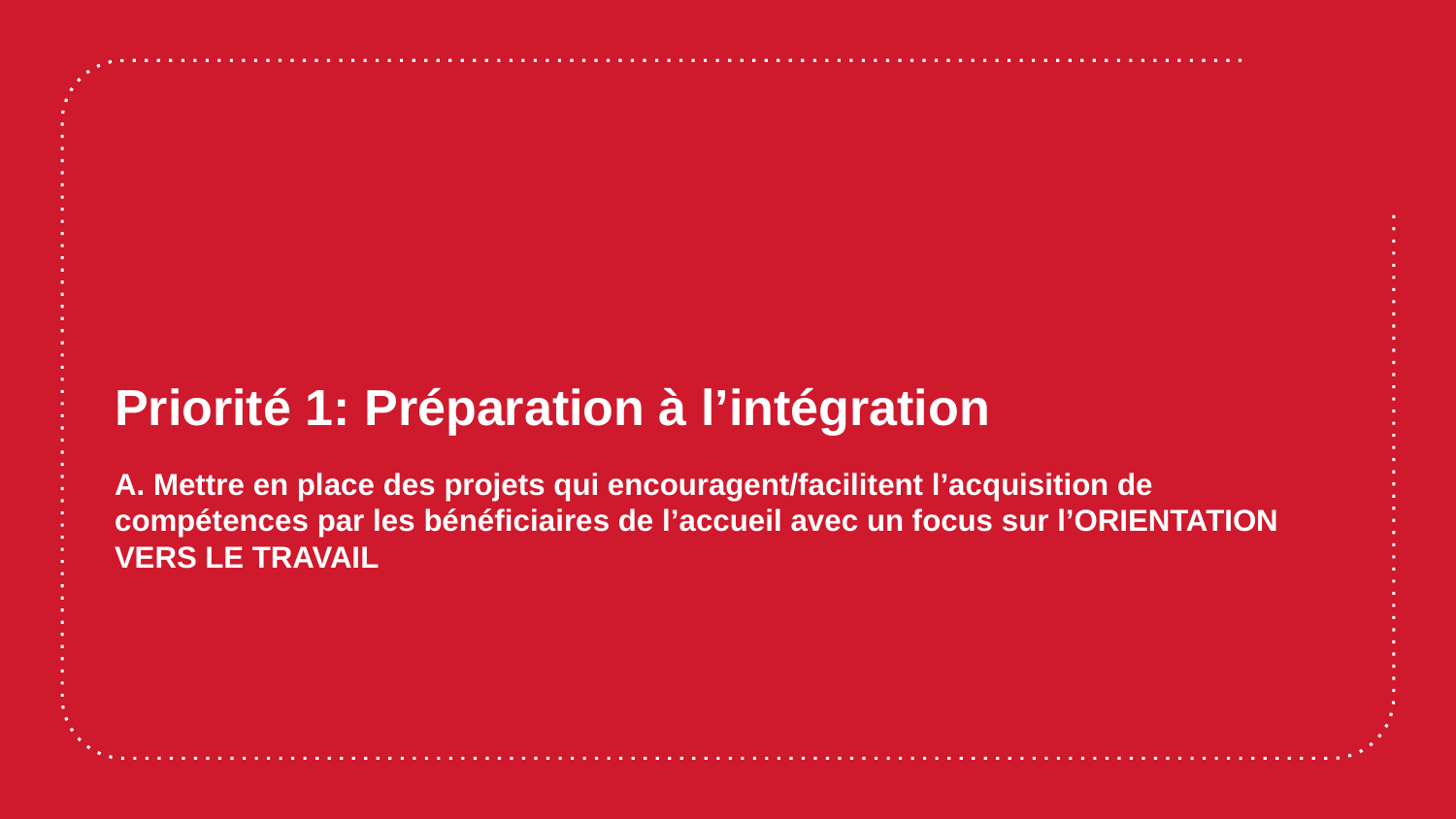

# Priorité 1: Préparation à l’intégration
A. Mettre en place des projets qui encouragent/facilitent l’acquisition de compétences par les bénéficiaires de l’accueil avec un focus sur l’ORIENTATION VERS LE TRAVAIL